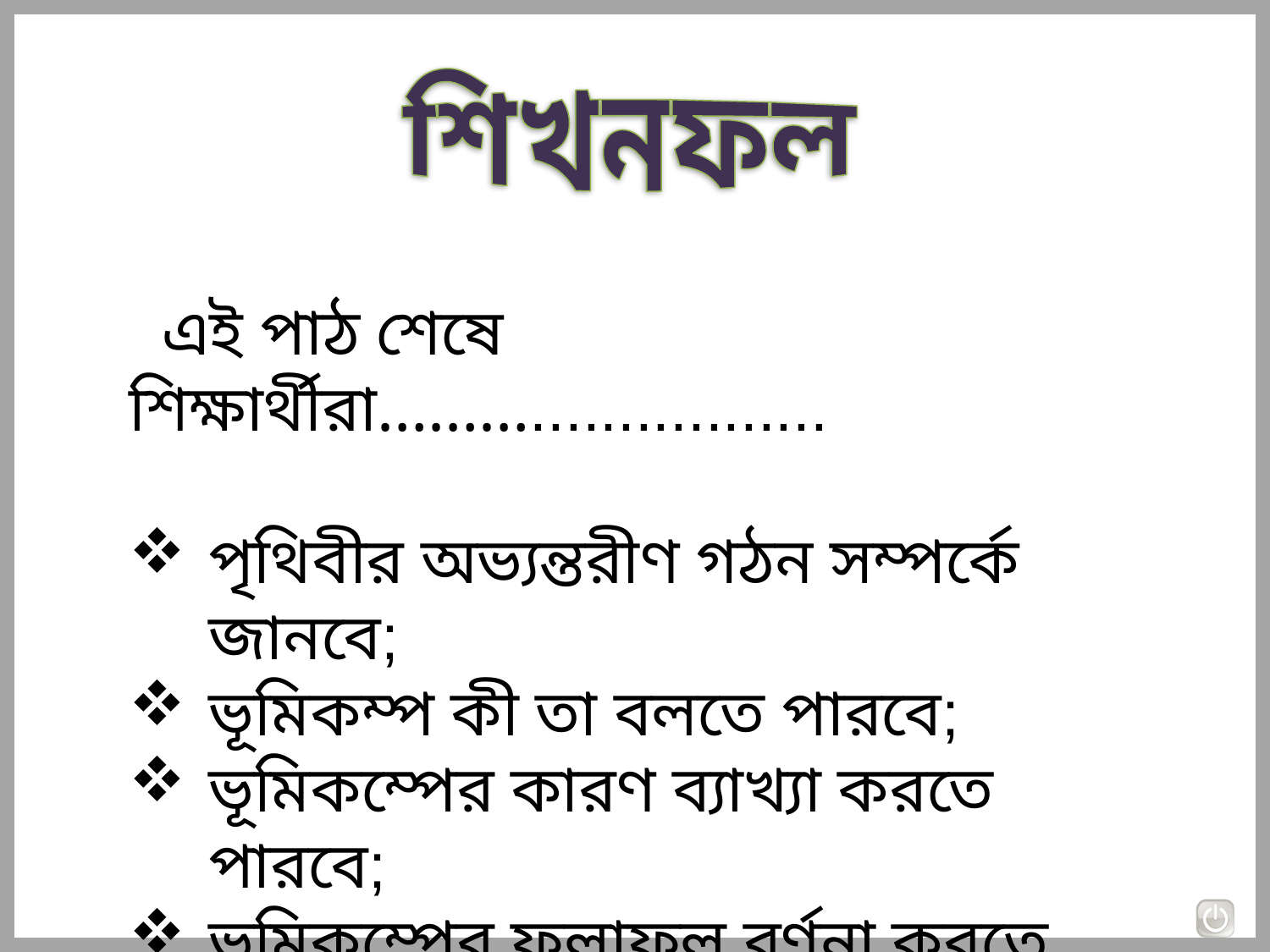

শিখনফল
  এই পাঠ শেষে শিক্ষার্থীরা……….................

পৃথিবীর অভ্যন্তরীণ গঠন সম্পর্কে জানবে;
ভূমিকম্প কী তা বলতে পারবে;
ভূমিকম্পের কারণ ব্যাখ্যা করতে পারবে;
ভূমিকম্পের ফলাফল বর্ণনা করতে পারবে।